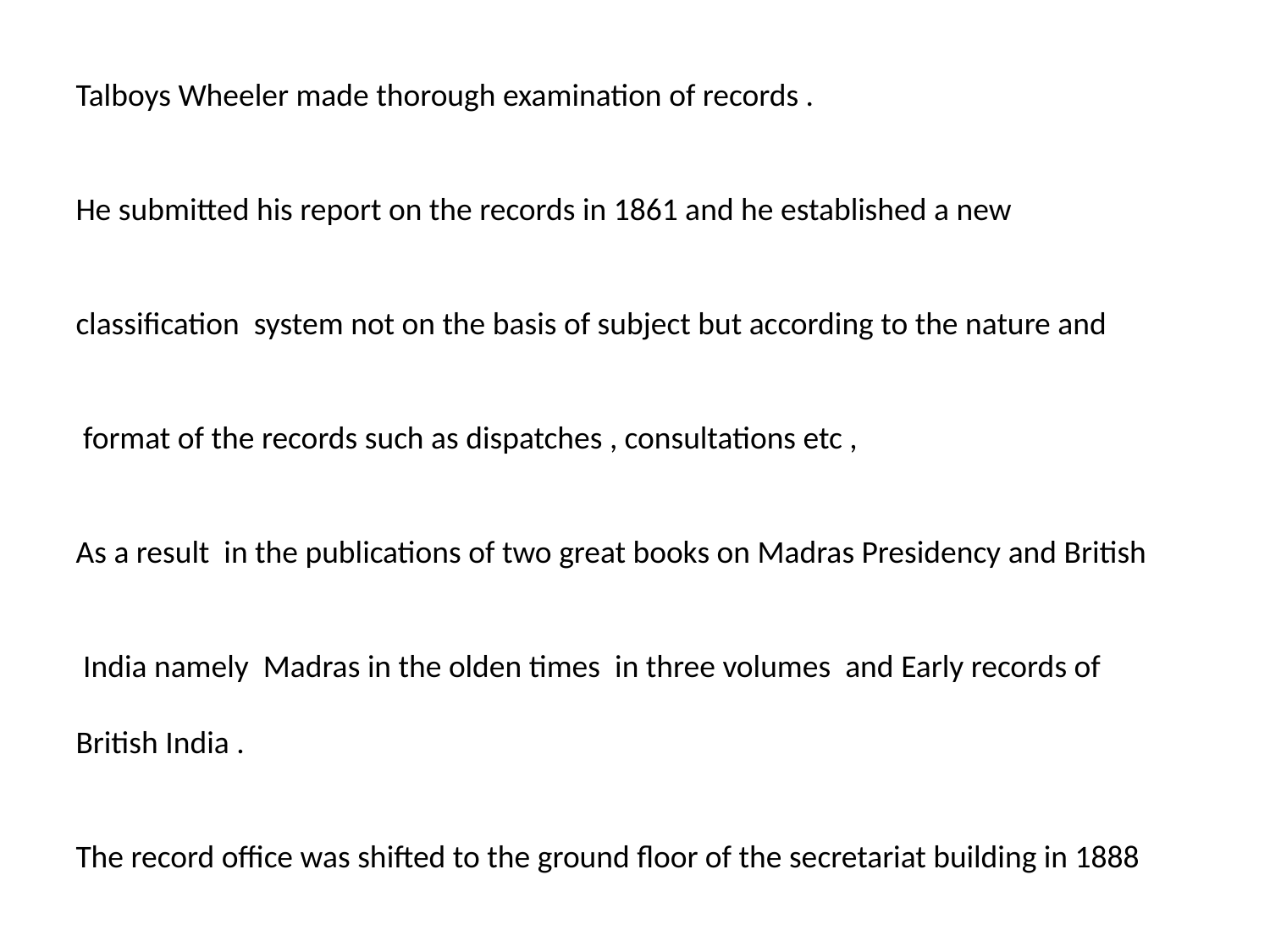

Talboys Wheeler made thorough examination of records .

He submitted his report on the records in 1861 and he established a new

classification  system not on the basis of subject but according to the nature and

 format of the records such as dispatches , consultations etc ,

As a result  in the publications of two great books on Madras Presidency and British

 India namely  Madras in the olden times  in three volumes  and Early records of

British India .

The record office was shifted to the ground floor of the secretariat building in 1888